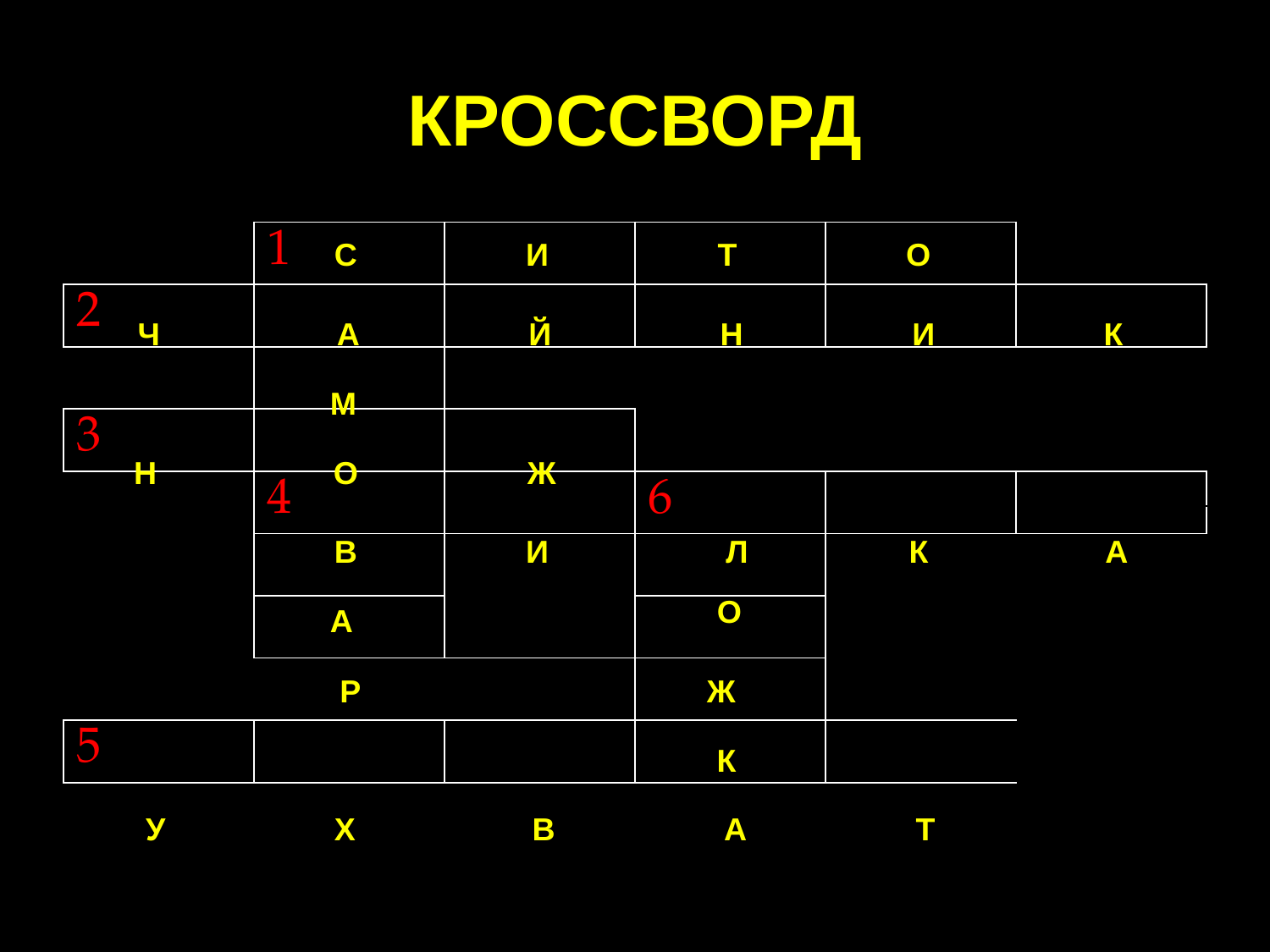

# КРОССВОРД
|  | 1 |  |  |  |  |
| --- | --- | --- | --- | --- | --- |
| 2 |  |  |  |  |  |
|  |  |  |  |  |  |
| 3 |  |  |  |  |  |
|  | 4 |  | 6 |  |  |
|  |  |  |  |  |  |
|  |  |  |  |  |  |
|  |  |  |  |  |  |
| 5 |  |  |  |  |  |
   С                     И                     Т                     О
  Ч                      А                     Й                     Н                     И                     К
М
    Н                      О                     Ж
|  |
| --- |
   В                     И                      Л                    К                      А
О
А
Р
Ж
К
   У                     Х                      В                     А                     Т